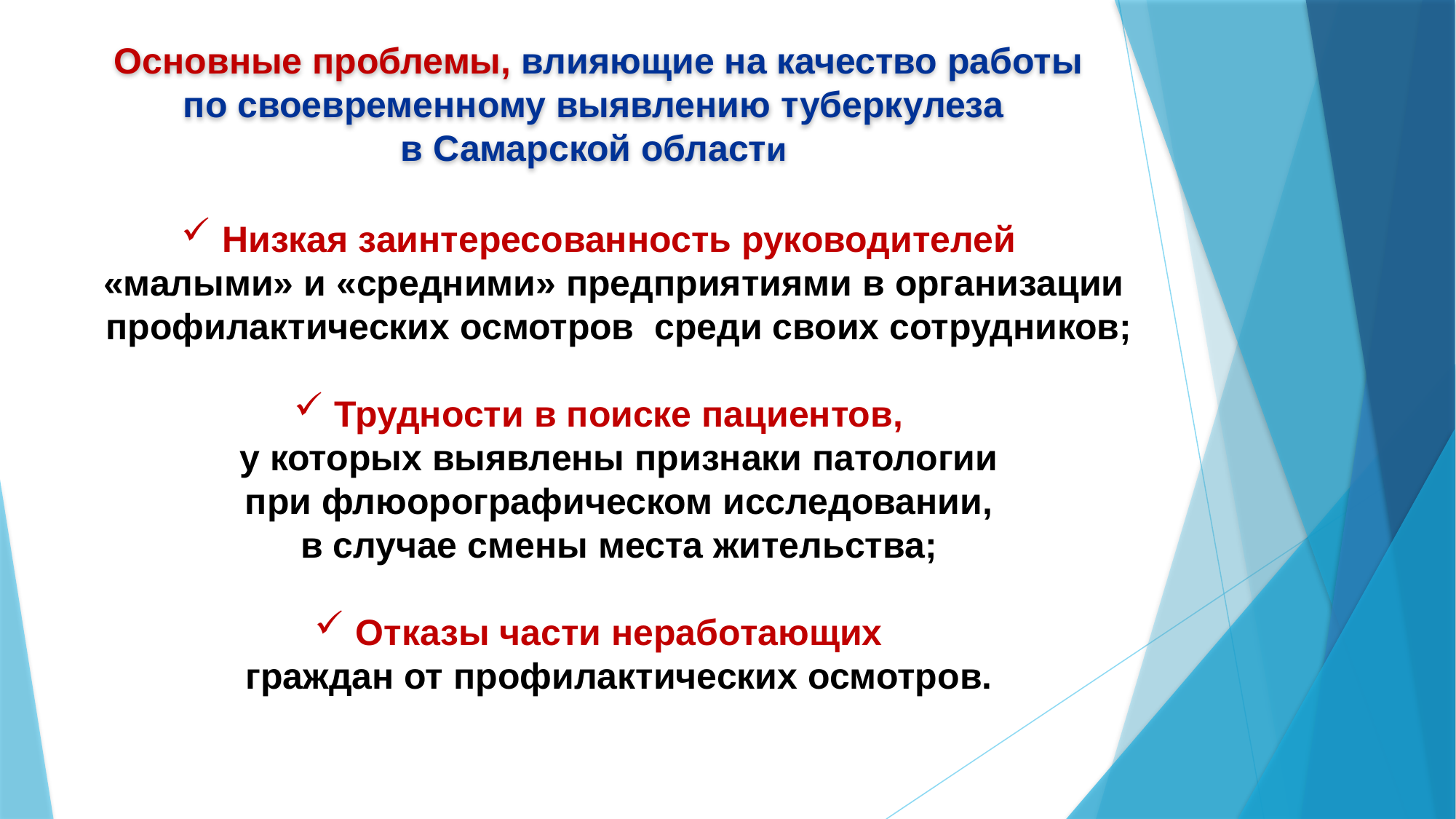

Основные проблемы, влияющие на качество работы
по своевременному выявлению туберкулеза
в Самарской области
Низкая заинтересованность руководителей
«малыми» и «средними» предприятиями в организации  профилактических осмотров  среди своих сотрудников;

Трудности в поиске пациентов,
у которых выявлены признаки патологии
при флюорографическом исследовании,
в случае смены места жительства;

Отказы части неработающих
граждан от профилактических осмотров.